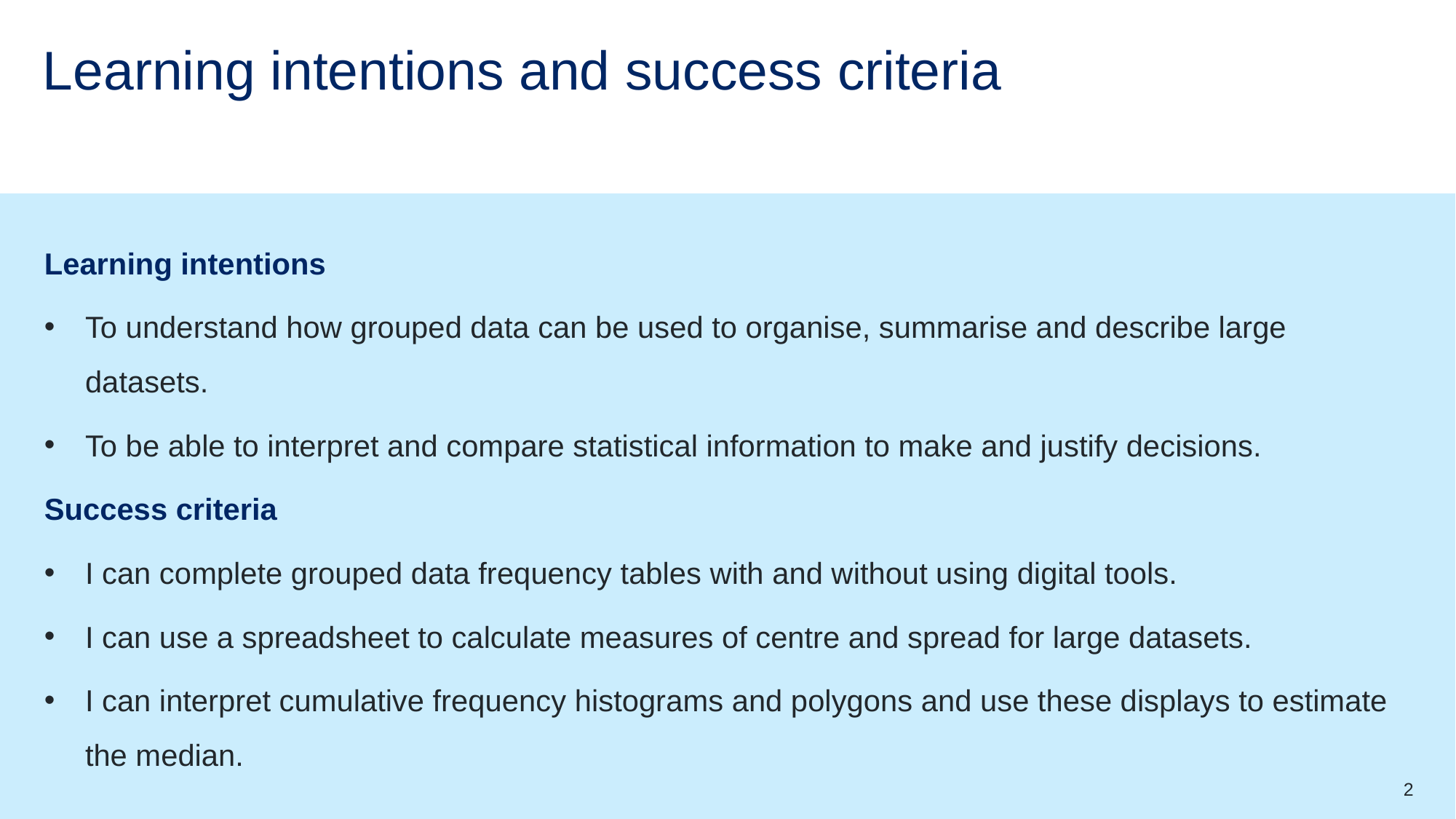

# Learning intentions and success criteria
Learning intentions
To understand how grouped data can be used to organise, summarise and describe large datasets.
To be able to interpret and compare statistical information to make and justify decisions.
Success criteria
I can complete grouped data frequency tables with and without using digital tools.
I can use a spreadsheet to calculate measures of centre and spread for large datasets.
I can interpret cumulative frequency histograms and polygons and use these displays to estimate the median.

2